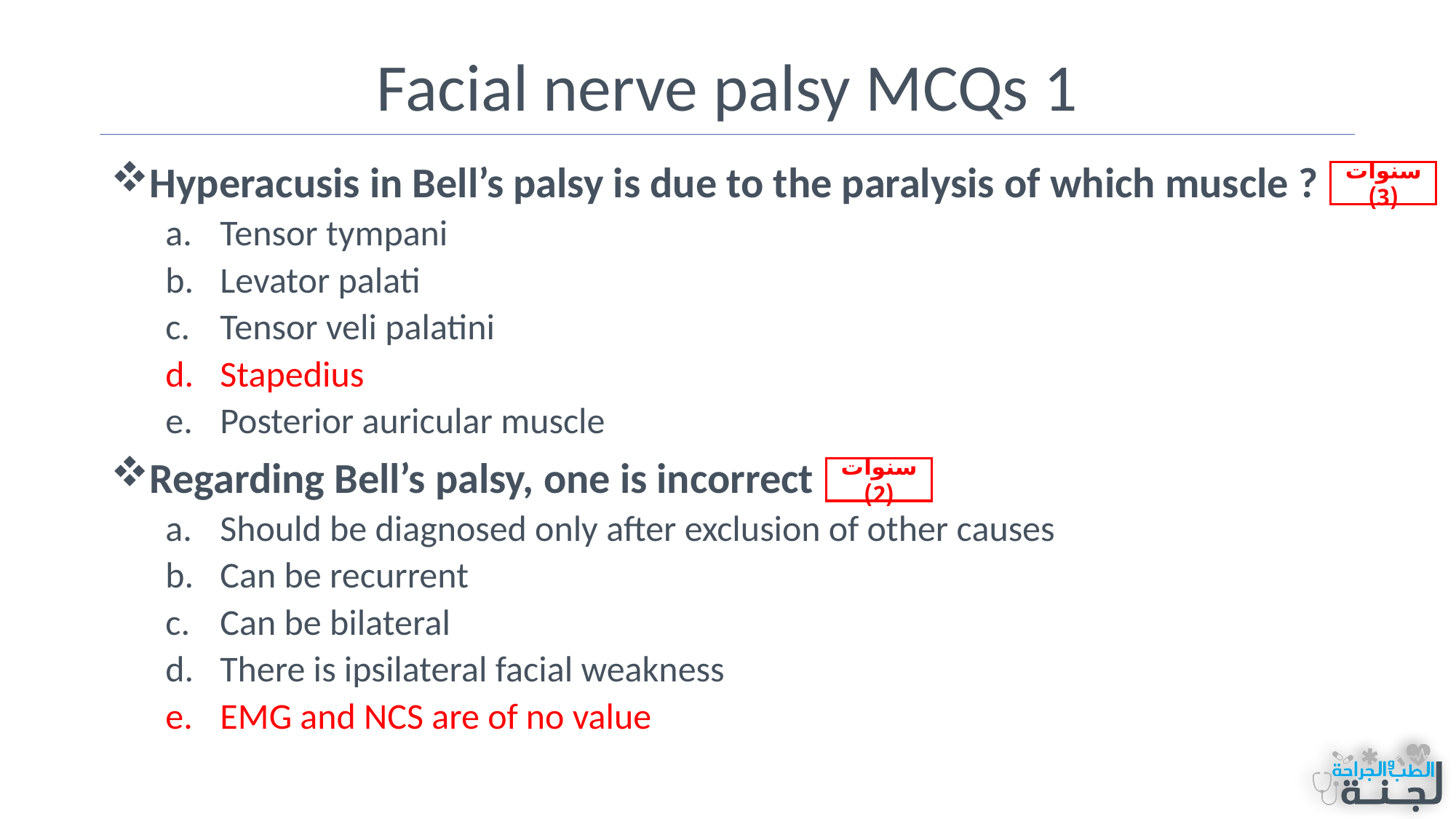

# Facial nerve palsy MCQs 1
Hyperacusis in Bell’s palsy is due to the paralysis of which muscle ?
Tensor tympani
Levator palati
Tensor veli palatini
Stapedius
Posterior auricular muscle
Regarding Bell’s palsy, one is incorrect
Should be diagnosed only after exclusion of other causes
Can be recurrent
Can be bilateral
There is ipsilateral facial weakness
EMG and NCS are of no value
سنوات (3)
سنوات (2)